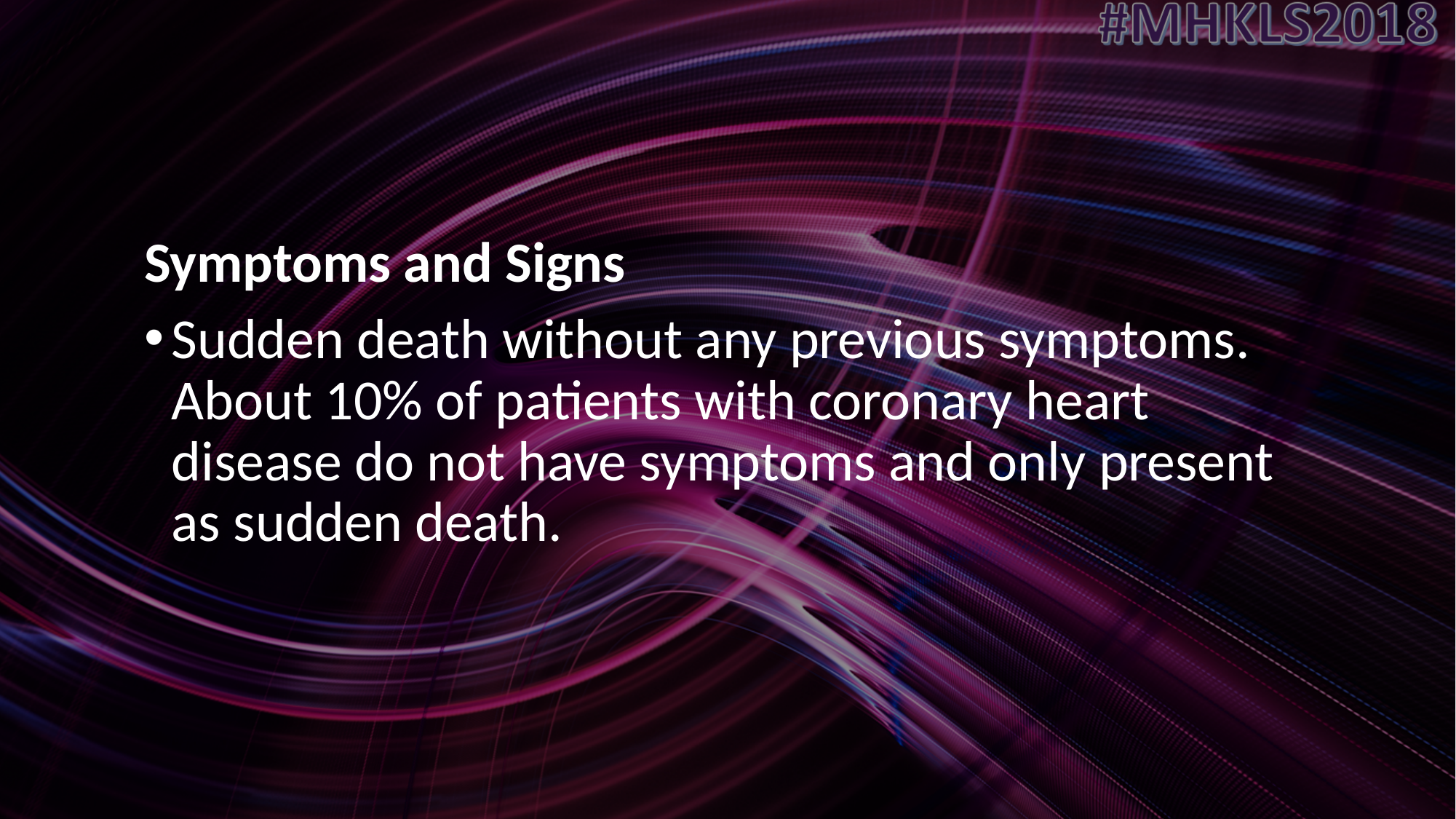

Symptoms and Signs
Sudden death without any previous symptoms. About 10% of patients with coronary heart disease do not have symptoms and only present as sudden death.